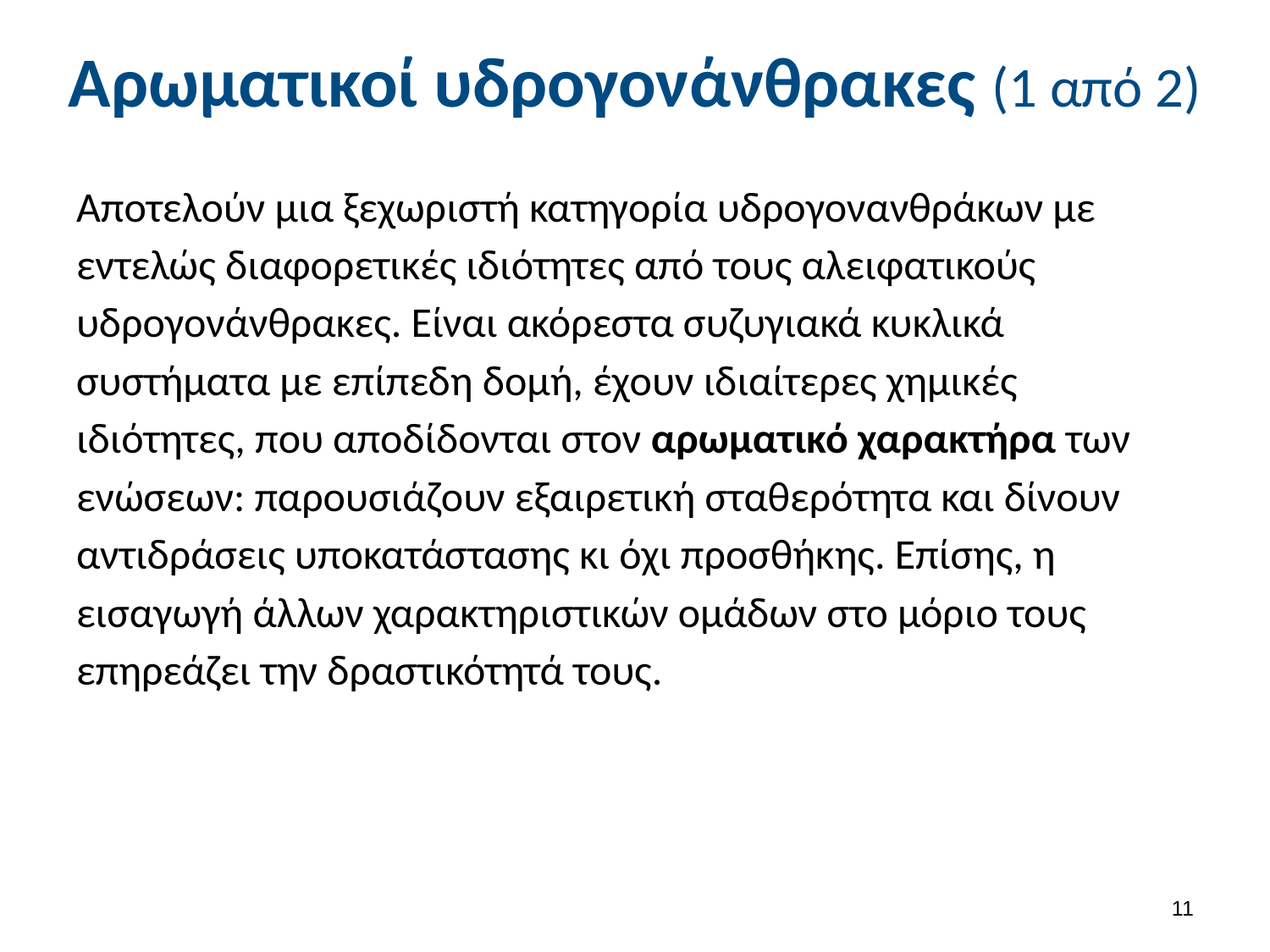

# Αρωματικοί υδρογονάνθρακες (1 από 2)
Αποτελούν μια ξεχωριστή κατηγορία υδρογονανθράκων με εντελώς διαφορετικές ιδιότητες από τους αλειφατικούς υδρογονάνθρακες. Είναι ακόρεστα συζυγιακά κυκλικά συστήματα με επίπεδη δομή, έχουν ιδιαίτερες χημικές ιδιότητες, που αποδίδονται στον αρωματικό χαρακτήρα των ενώσεων: παρουσιάζουν εξαιρετική σταθερότητα και δίνουν αντιδράσεις υποκατάστασης κι όχι προσθήκης. Επίσης, η εισαγωγή άλλων χαρακτηριστικών ομάδων στο μόριο τους επηρεάζει την δραστικότητά τους.
11